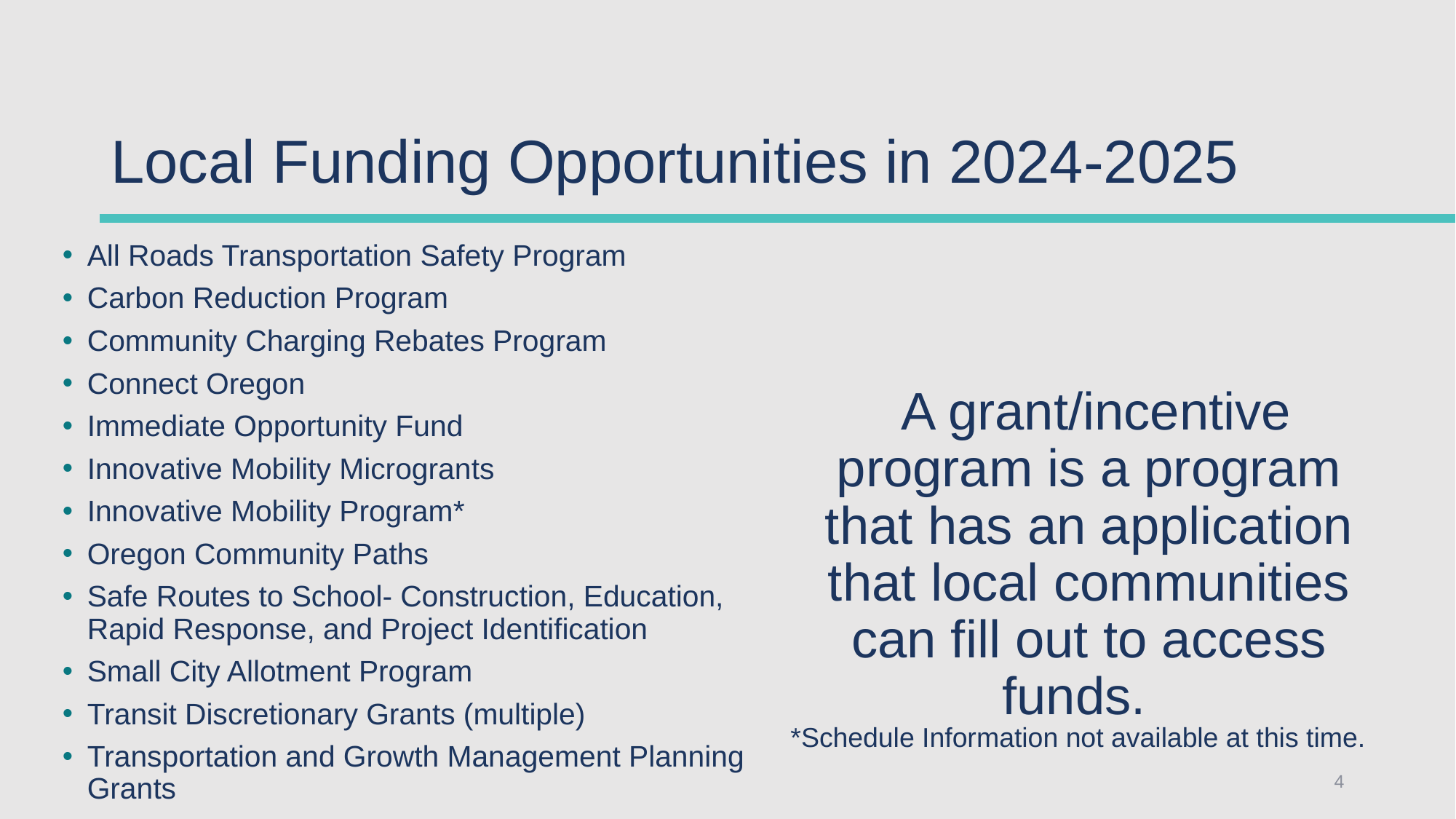

# Local Funding Opportunities in 2024-2025
All Roads Transportation Safety Program
Carbon Reduction Program
Community Charging Rebates Program
Connect Oregon
Immediate Opportunity Fund
Innovative Mobility Microgrants
Innovative Mobility Program*
Oregon Community Paths
Safe Routes to School- Construction, Education, Rapid Response, and Project Identification
Small City Allotment Program
Transit Discretionary Grants (multiple)
Transportation and Growth Management Planning Grants

 A grant/incentive program is a program that has an application that local communities can fill out to access funds.

*Schedule Information not available at this time.
4